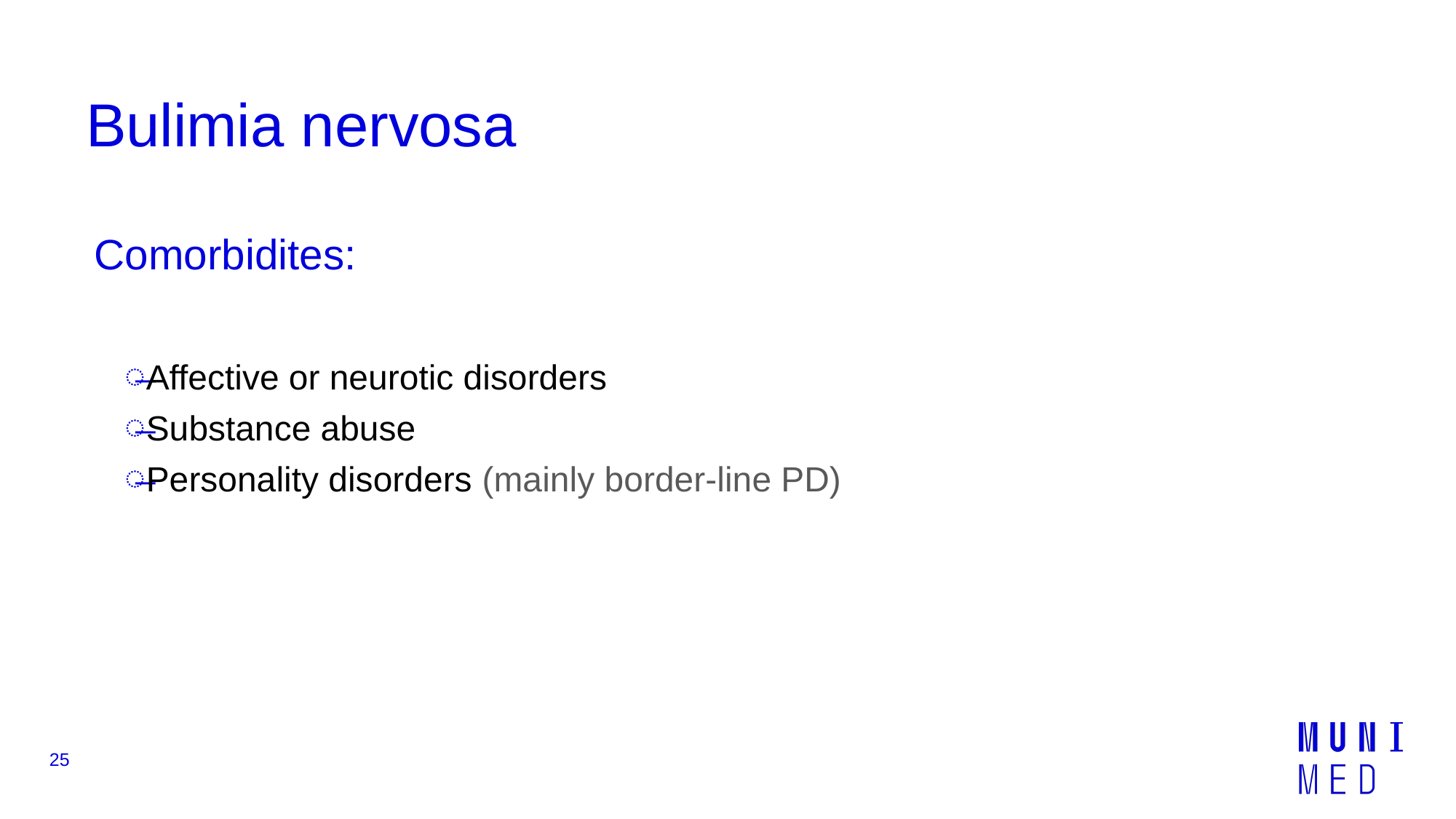

# Bulimia nervosa
Comorbidites:

Affective or neurotic disorders
Substance abuse
Personality disorders (mainly border-line PD)

25